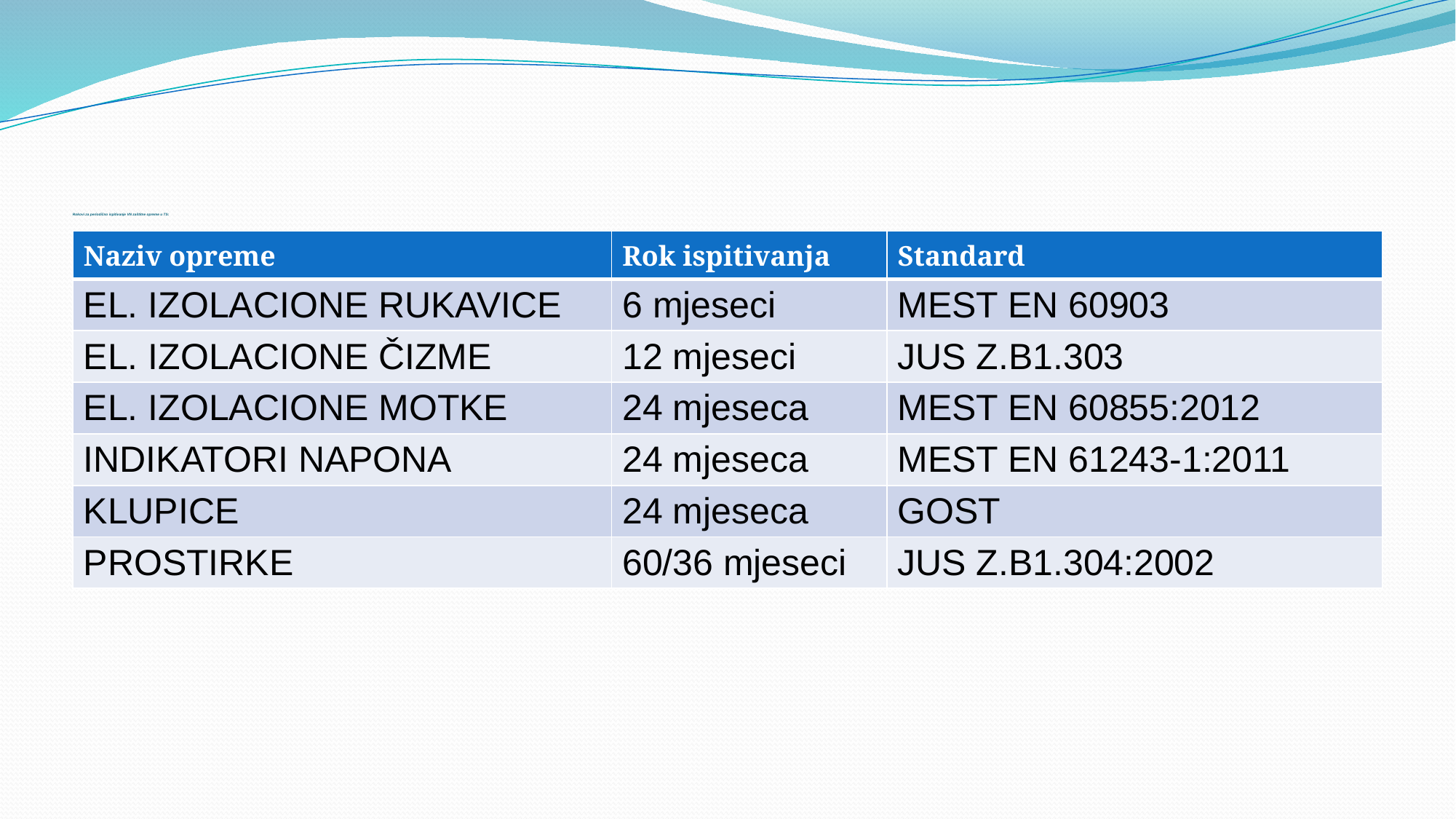

# Rokovi za periodično ispitivanje VN zaštitne opreme u TS:
| Naziv opreme | Rok ispitivanja | Standard |
| --- | --- | --- |
| EL. IZOLACIONE RUKAVICE | 6 mjeseci | MEST EN 60903 |
| EL. IZOLACIONE ČIZME | 12 mjeseci | JUS Z.B1.303 |
| EL. IZOLACIONE MOTKE | 24 mjeseca | MEST EN 60855:2012 |
| INDIKATORI NAPONA | 24 mjeseca | MEST EN 61243-1:2011 |
| KLUPICE | 24 mjeseca | GOST |
| PROSTIRKE | 60/36 mjeseci | JUS Z.B1.304:2002 |